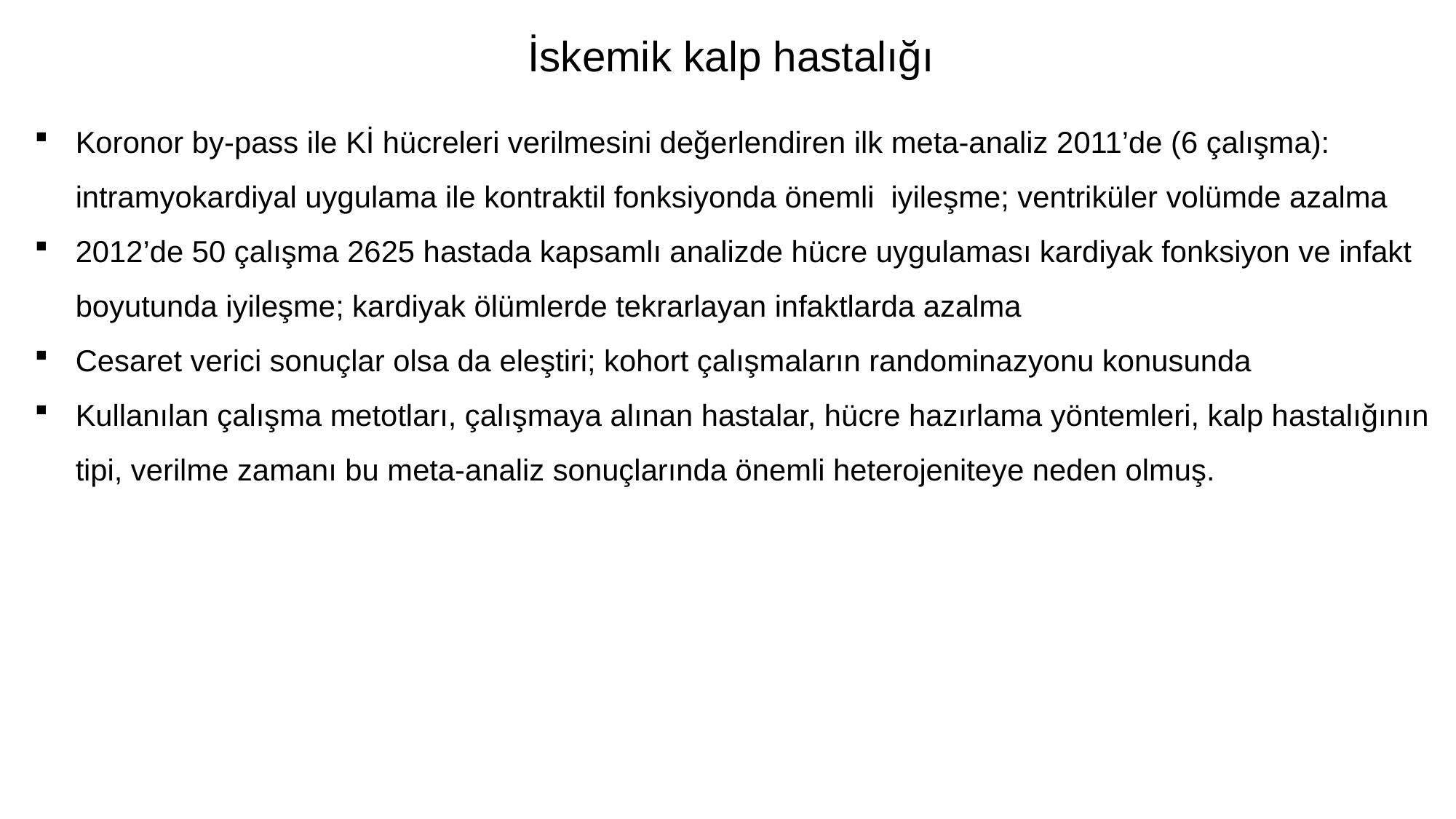

İskemik kalp hastalığı
Koronor by-pass ile Kİ hücreleri verilmesini değerlendiren ilk meta-analiz 2011’de (6 çalışma): intramyokardiyal uygulama ile kontraktil fonksiyonda önemli  iyileşme; ventriküler volümde azalma
2012’de 50 çalışma 2625 hastada kapsamlı analizde hücre uygulaması kardiyak fonksiyon ve infakt boyutunda iyileşme; kardiyak ölümlerde tekrarlayan infaktlarda azalma
Cesaret verici sonuçlar olsa da eleştiri; kohort çalışmaların randominazyonu konusunda
Kullanılan çalışma metotları, çalışmaya alınan hastalar, hücre hazırlama yöntemleri, kalp hastalığının tipi, verilme zamanı bu meta-analiz sonuçlarında önemli heterojeniteye neden olmuş.